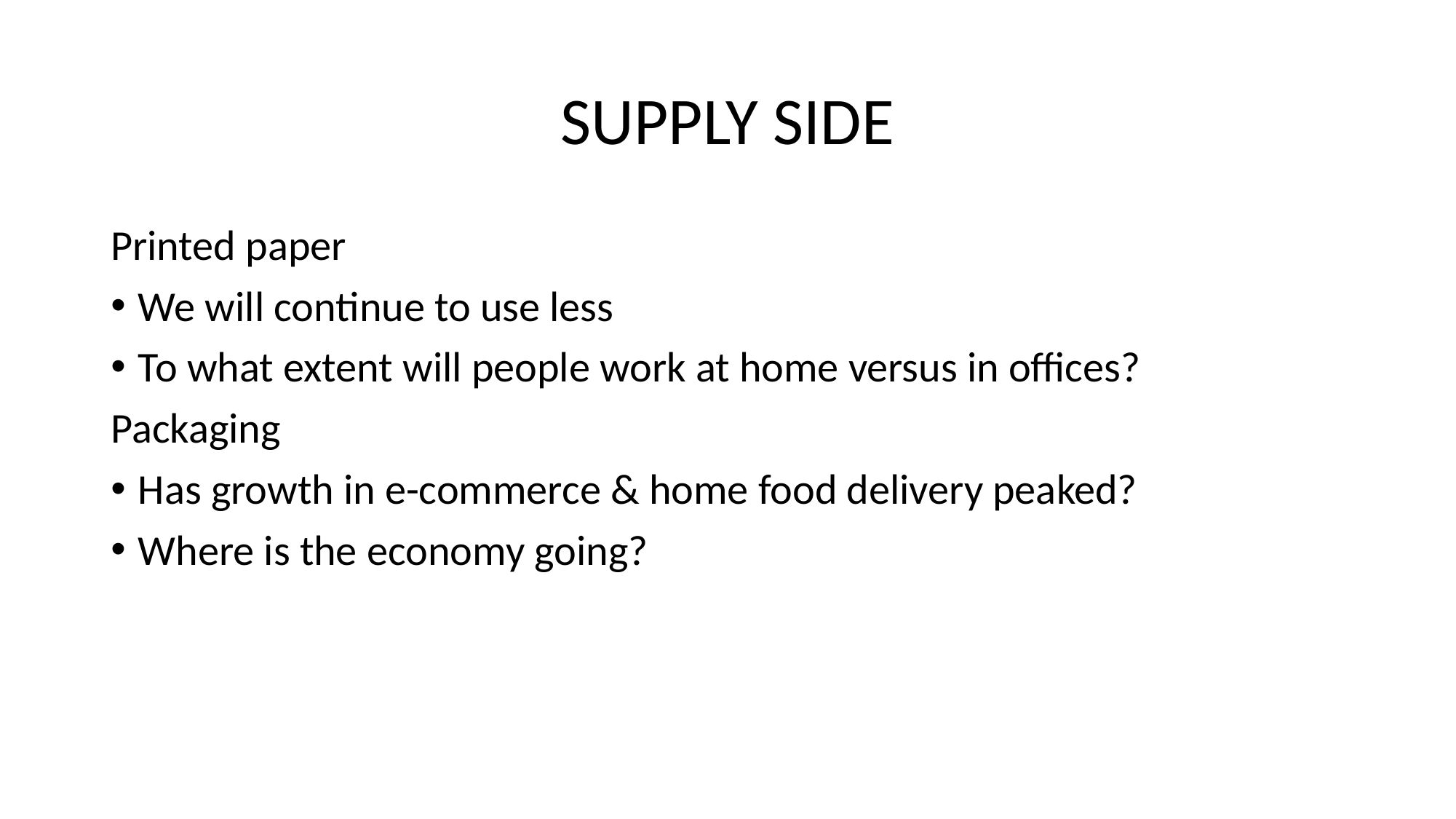

# SUPPLY SIDE
Printed paper
We will continue to use less
To what extent will people work at home versus in offices?
Packaging
Has growth in e-commerce & home food delivery peaked?
Where is the economy going?